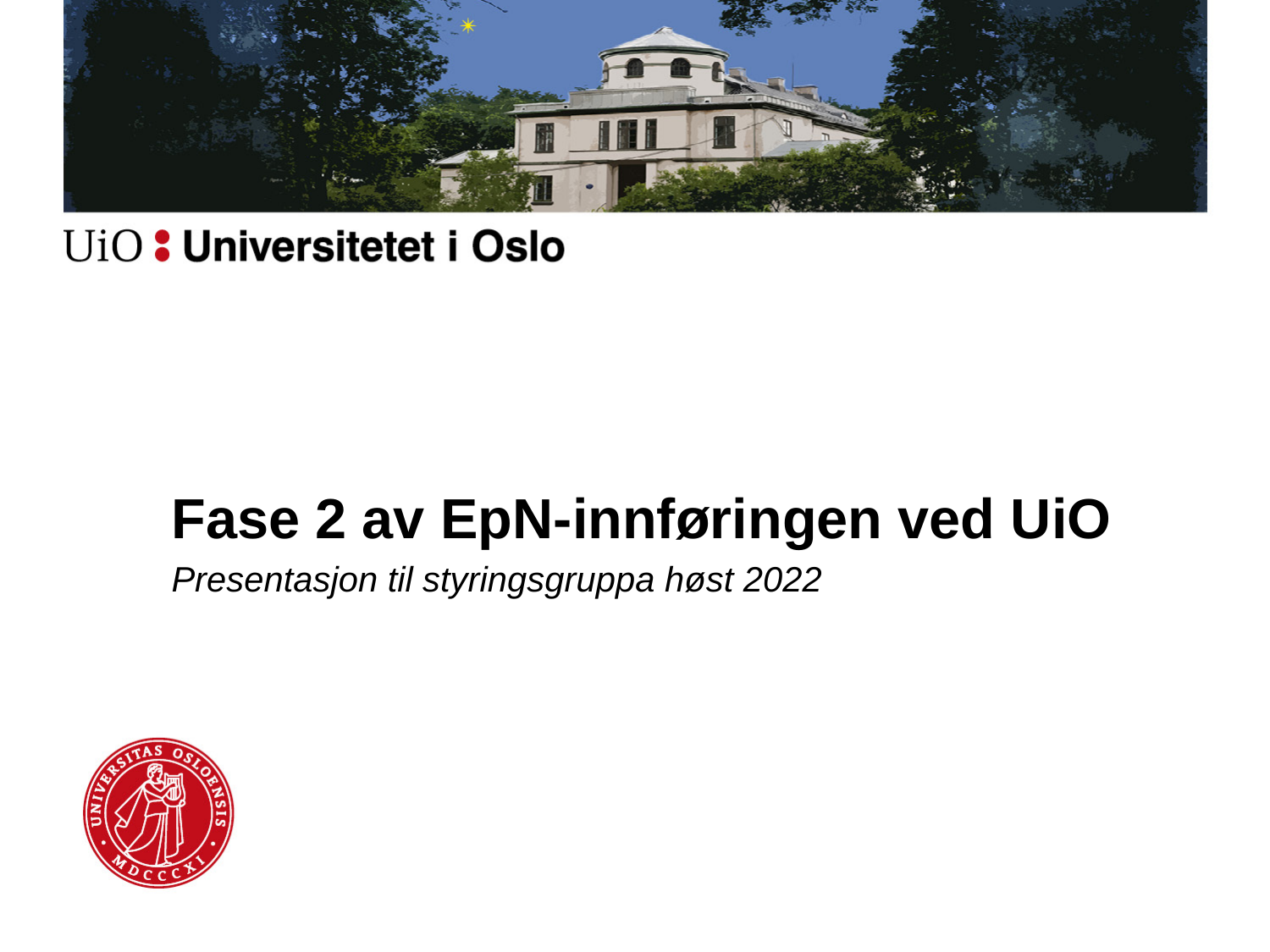

Fase 2 av EpN-innføringen ved UiO
Presentasjon til styringsgruppa høst 2022